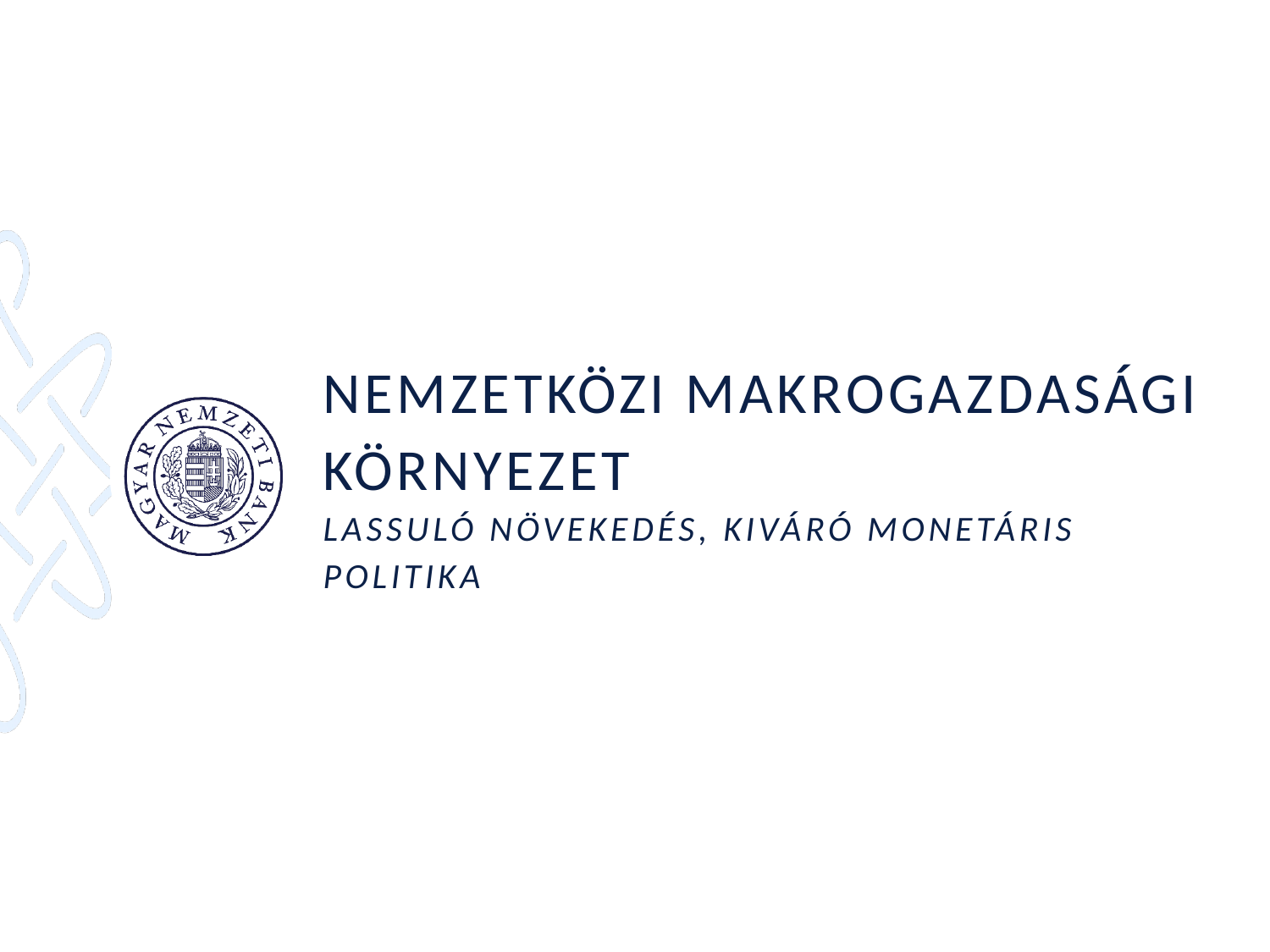

# Nemzetközi makrogazdasági környezet lassuló növekedés, kiváró monetáris politika